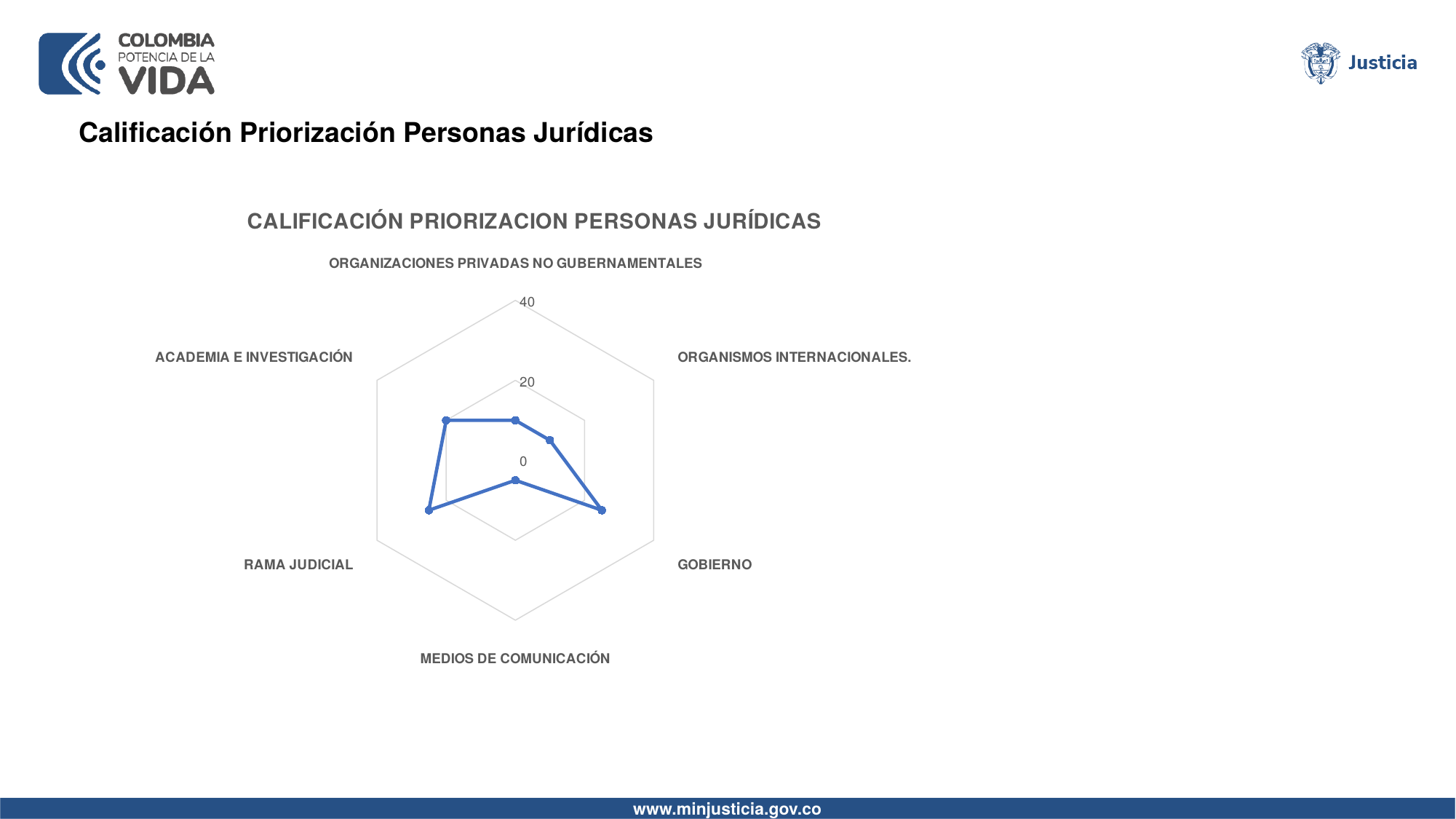

Calificación Priorización Personas Jurídicas

### Chart: CALIFICACIÓN PRIORIZACION PERSONAS JURÍDICAS

| Category | CALIFICACIÓN PRIORIZACION PERSONAS JURIDICAS |
|---|---|
| ORGANIZACIONES PRIVADAS NO GUBERNAMENTALES | 10.0 |
| ORGANISMOS INTERNACIONALES.  | 10.0 |
| GOBIERNO | 25.0 |
| MEDIOS DE COMUNICACIÓN | 5.0 |
| RAMA JUDICIAL | 25.0 |
| ACADEMIA E INVESTIGACIÓN | 20.0 |
www.minjusticia.gov.co